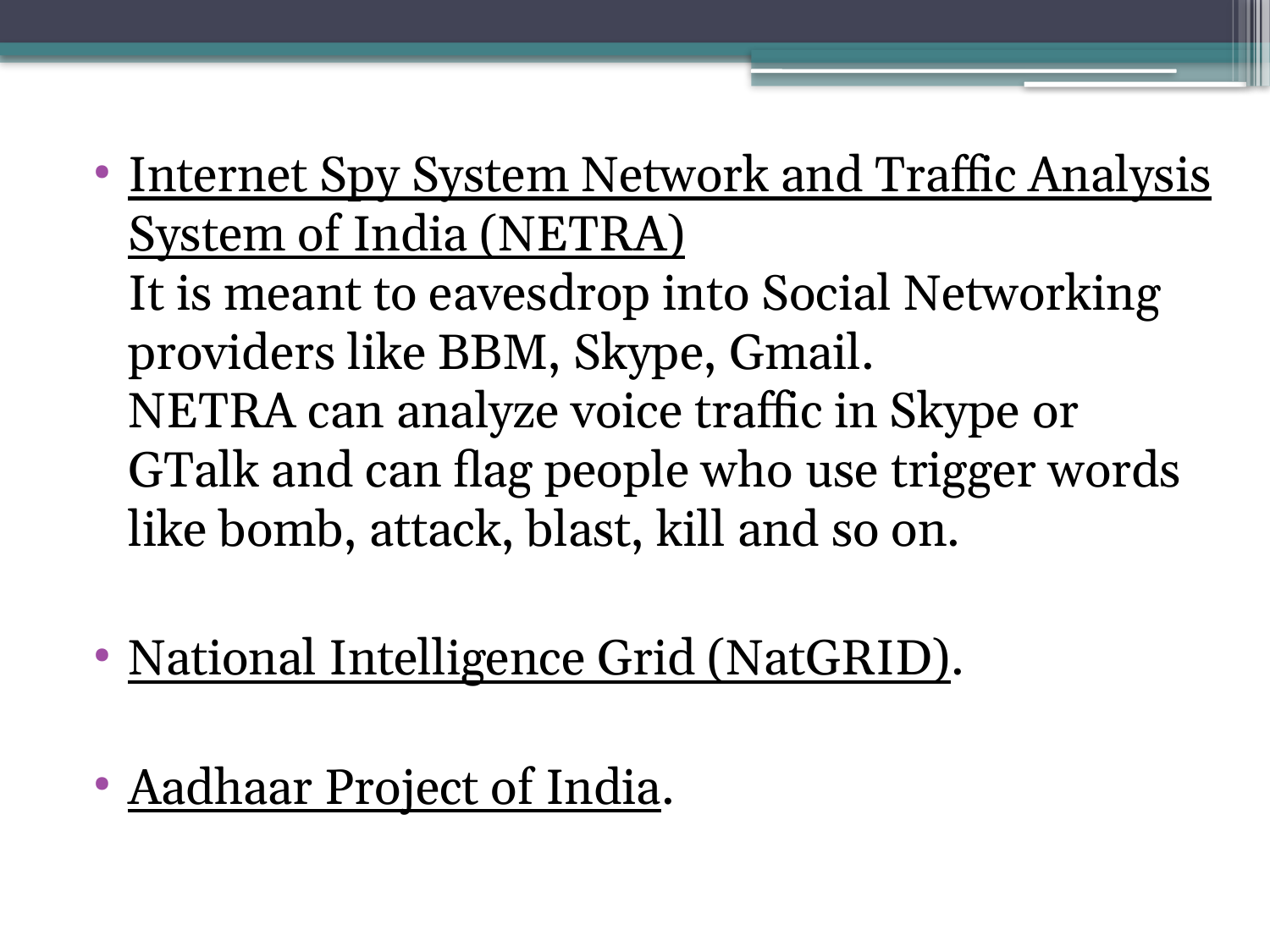

Internet Spy System Network and Traffic Analysis System of India (NETRA)
It is meant to eavesdrop into Social Networking providers like BBM, Skype, Gmail.
NETRA can analyze voice traffic in Skype or GTalk and can flag people who use trigger words like bomb, attack, blast, kill and so on.

National Intelligence Grid (NatGRID).

Aadhaar Project of India.